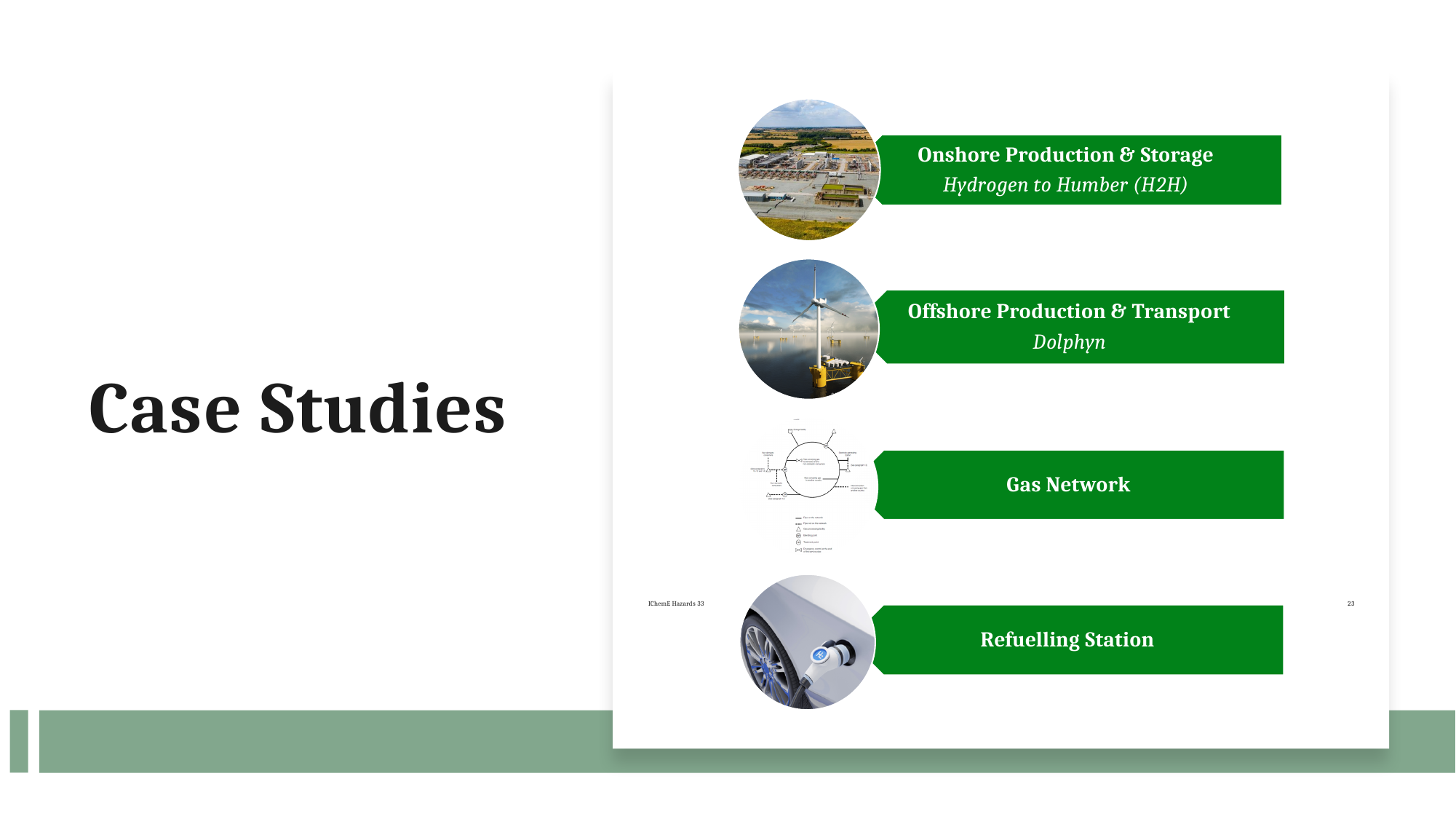

Onshore Production & Storage
Hydrogen to Humber (H2H)
Offshore Production & Transport
Dolphyn
Gas Network
Refuelling Station
# Case Studies
IChemE Hazards 33
23